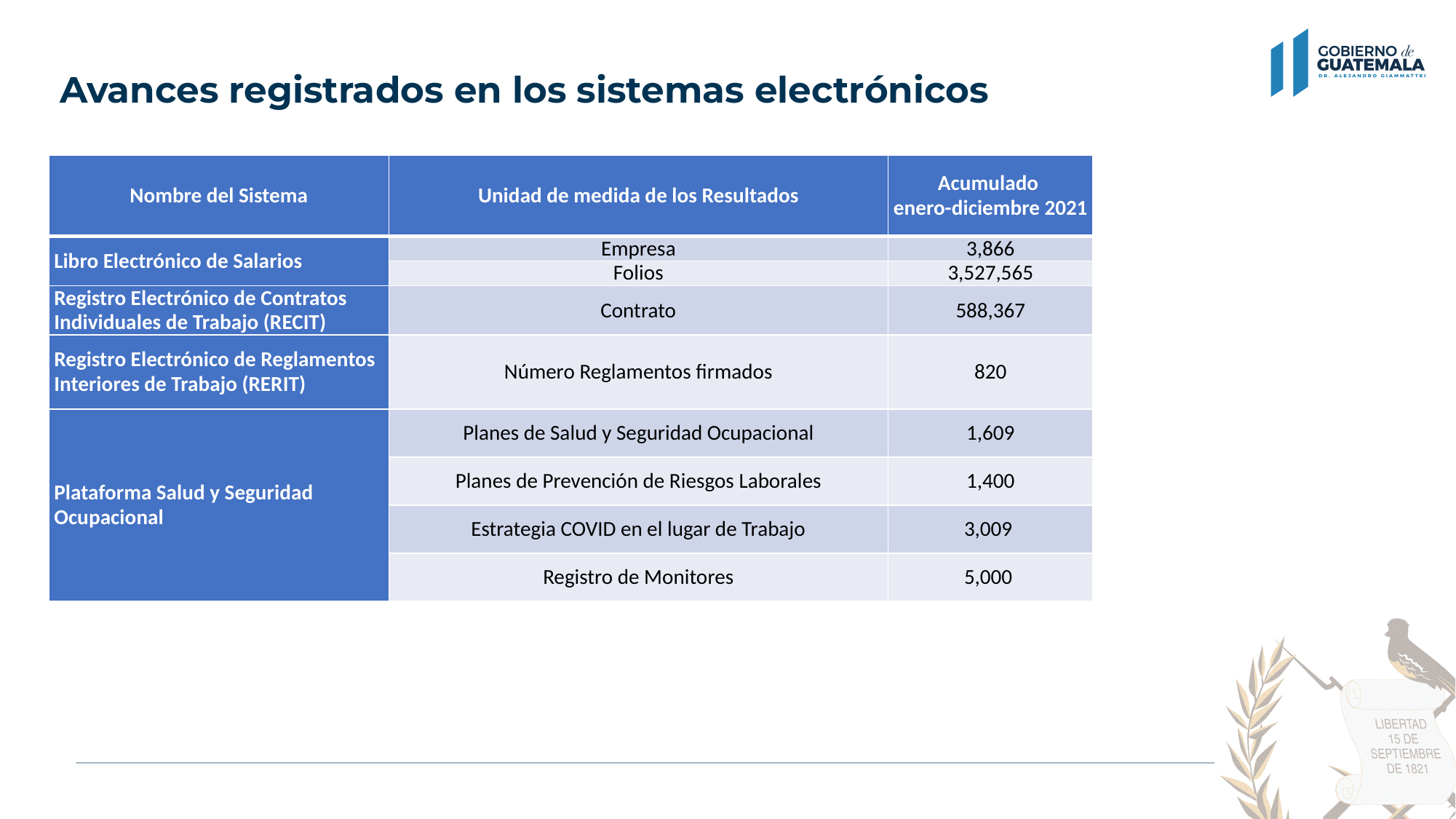

# Avances registrados en los sistemas electrónicos
| Nombre del Sistema | Unidad de medida de los Resultados | Acumulado enero-diciembre 2021 |
| --- | --- | --- |
| Libro Electrónico de Salarios | Empresa | 3,866 |
|  | Folios | 3,527,565 |
| Registro Electrónico de Contratos Individuales de Trabajo (RECIT) | Contrato | 588,367 |
| Registro Electrónico de Reglamentos Interiores de Trabajo (RERIT) | Número Reglamentos firmados | 820 |
| Plataforma Salud y Seguridad Ocupacional | Planes de Salud y Seguridad Ocupacional | 1,609 |
|  | Planes de Prevención de Riesgos Laborales | 1,400 |
|  | Estrategia COVID en el lugar de Trabajo | 3,009 |
|  | Registro de Monitores | 5,000 |